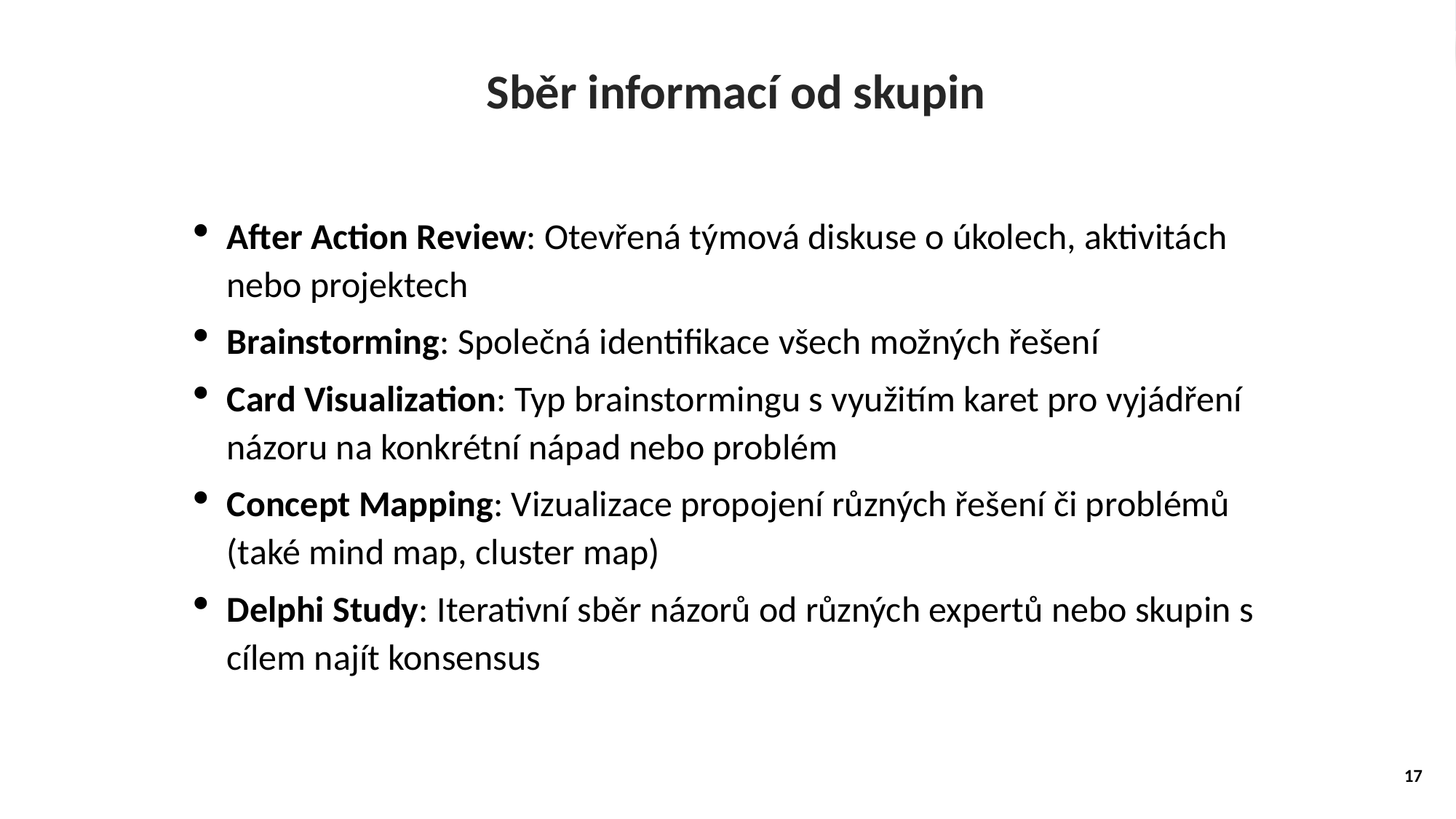

Sběr informací od skupin
After Action Review: Otevřená týmová diskuse o úkolech, aktivitách nebo projektech
Brainstorming: Společná identifikace všech možných řešení
Card Visualization: Typ brainstormingu s využitím karet pro vyjádření názoru na konkrétní nápad nebo problém
Concept Mapping: Vizualizace propojení různých řešení či problémů (také mind map, cluster map)
Delphi Study: Iterativní sběr názorů od různých expertů nebo skupin s cílem najít konsensus
17